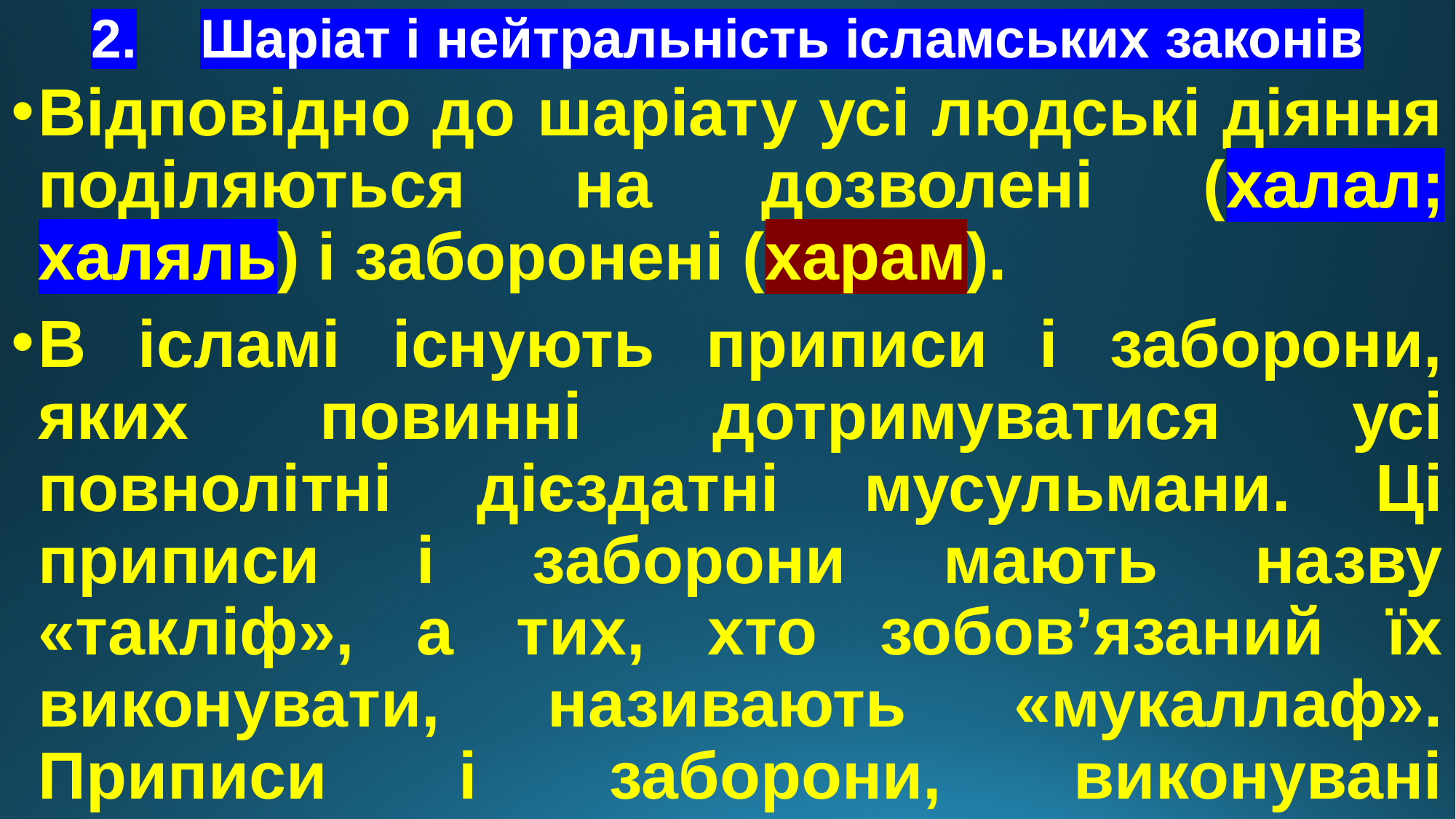

# 2.	Шаріат і нейтральність ісламських законів
Відповідно до шаріату усі людські діяння поділяються на дозволені (халал; халяль) і заборонені (харам).
В ісламі існують приписи і заборони, яких повинні дотримуватися усі повнолітні дієздатні мусульмани. Ці приписи і заборони мають назву «такліф», а тих, хто зобов’язаний їх виконувати, називають «мукаллаф». Приписи і заборони, виконувані мукаллафами, мають різний ступінь важливості.